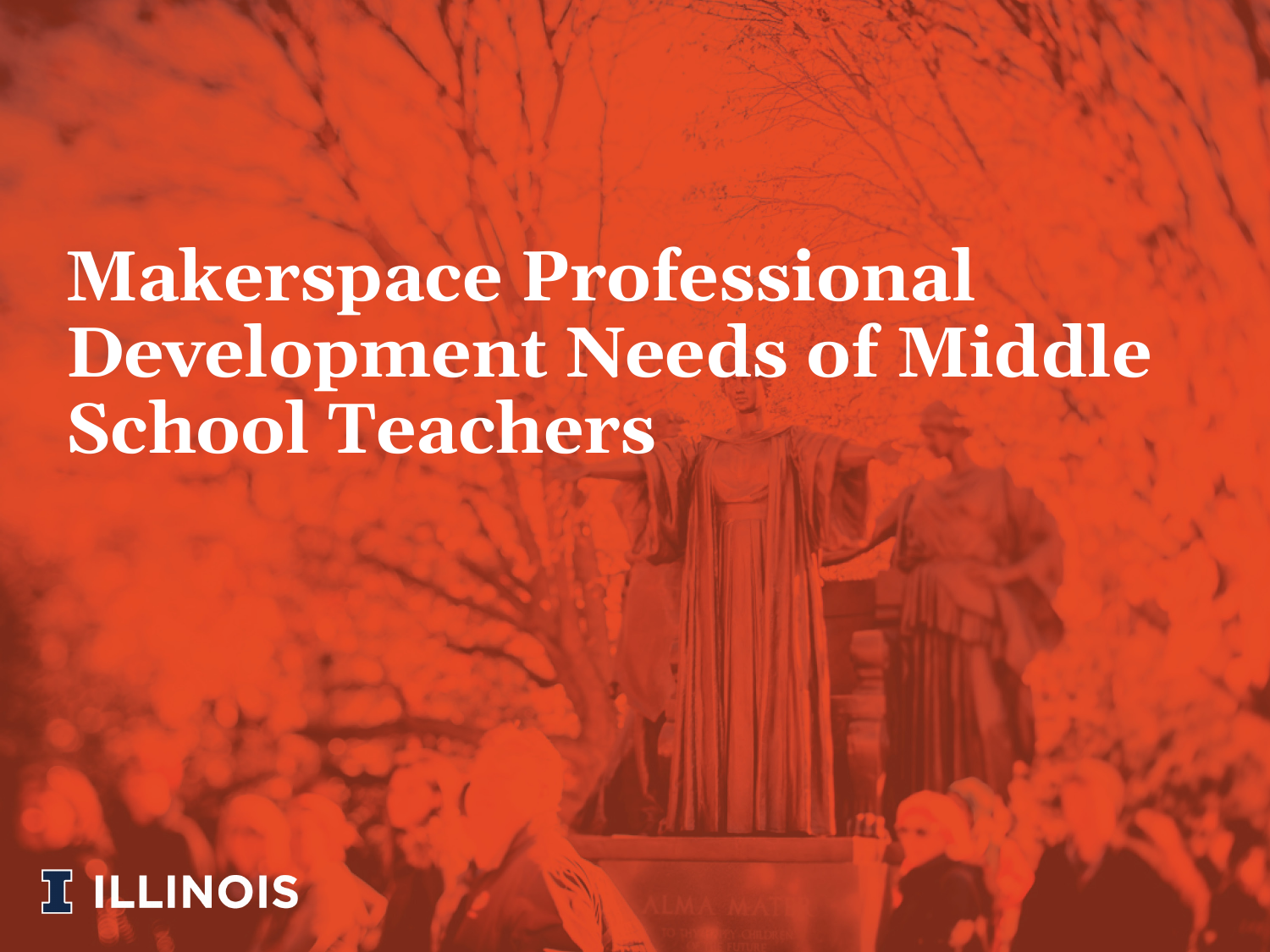

# Makerspace Professional Development Needs of Middle School Teachers